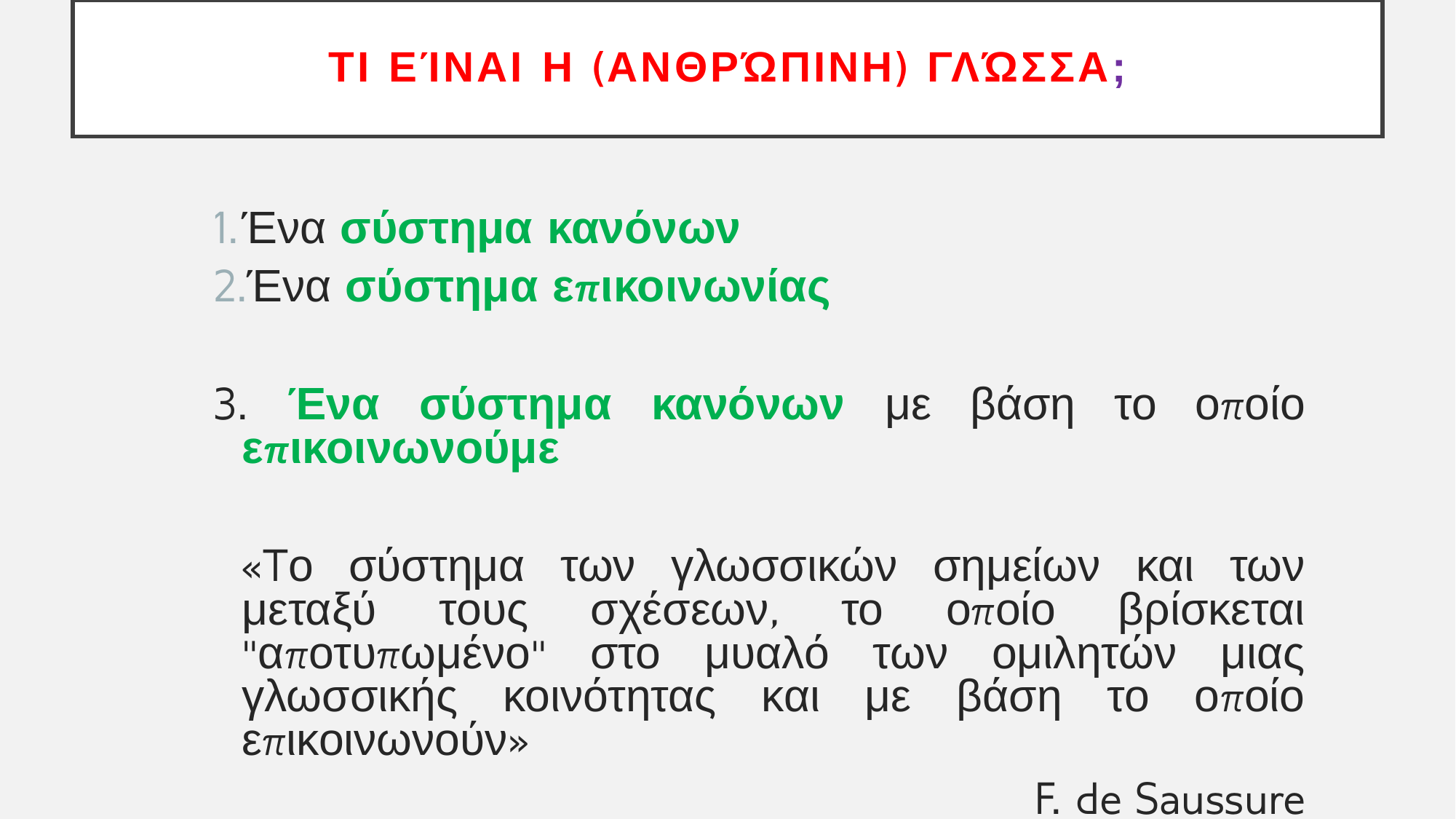

# Τι είναι η (ανθρώπινη) γλώσσα;

Ένα σύστημα κανόνων
Ένα σύστημα επικοινωνίας

3. Ένα σύστημα κανόνων με βάση το οποίο επικοινωνούμε

	«Tο σύστημα των γλωσσικών σημείων και των μεταξύ τους σχέσεων, το οποίο βρίσκεται "αποτυπωμένο" στο μυαλό των ομιλητών μιας γλωσσικής κοινότητας και με βάση το οποίο επικοινωνούν»
F. de Saussure